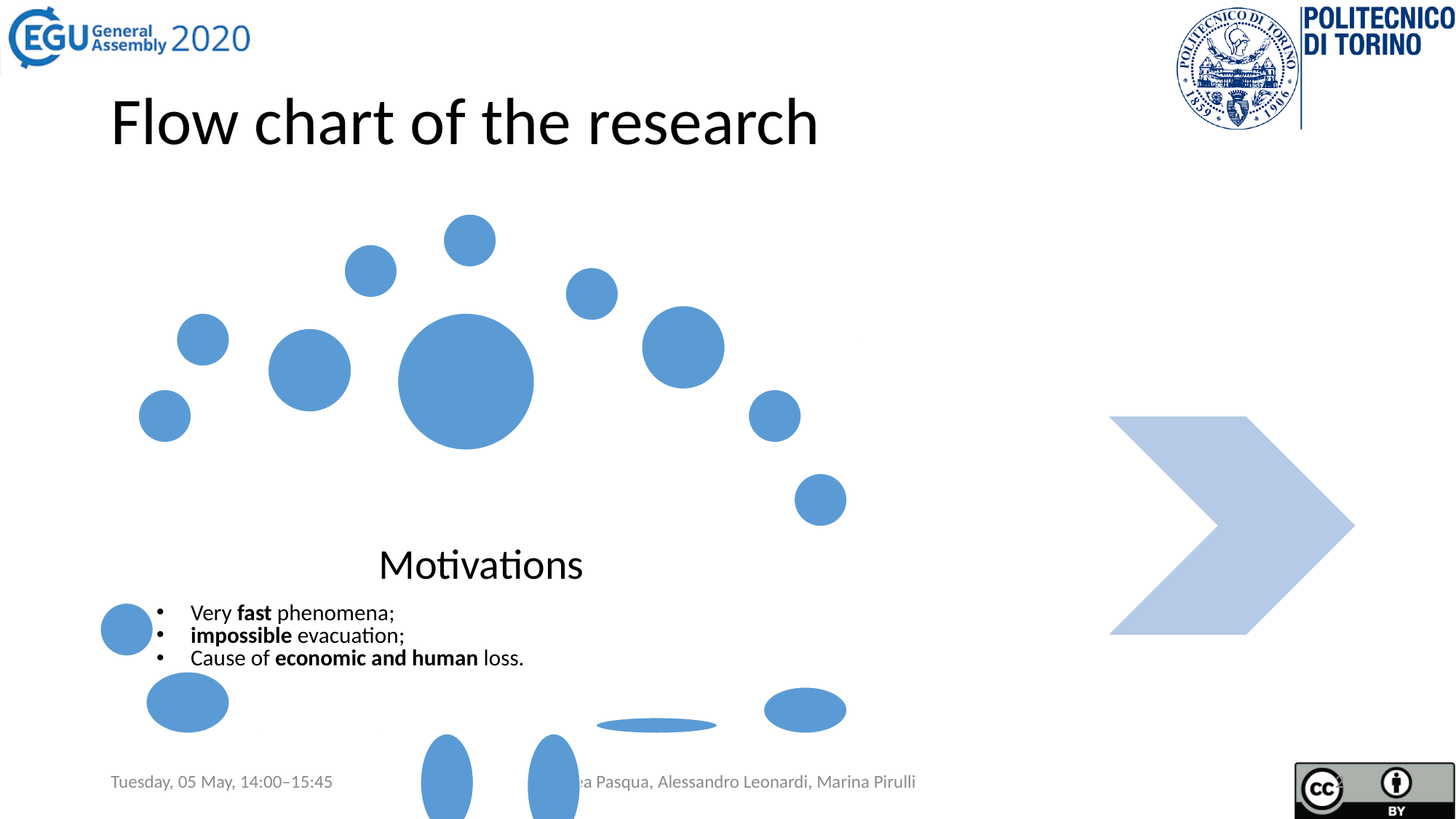

# Flow chart of the research
Motivations
Very fast phenomena;
Cause of economic and human loss.
impossible evacuation;
Tuesday, 05 May, 14:00–15:45
Andrea Pasqua, Alessandro Leonardi, Marina Pirulli
2